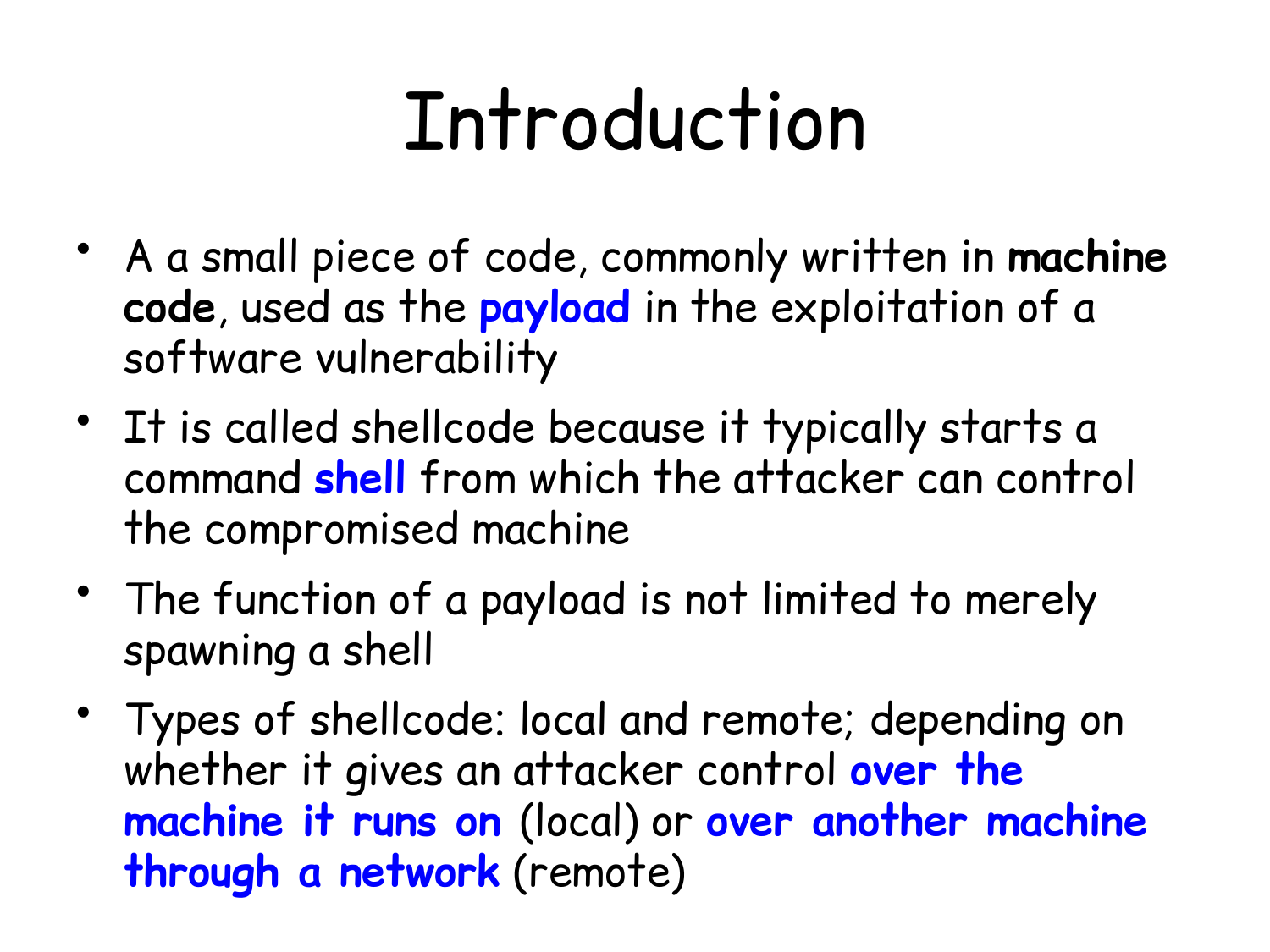

# Introduction
A a small piece of code, commonly written in machine code, used as the payload in the exploitation of a software vulnerability
It is called shellcode because it typically starts a command shell from which the attacker can control the compromised machine
The function of a payload is not limited to merely spawning a shell
Types of shellcode: local and remote; depending on whether it gives an attacker control over the machine it runs on (local) or over another machine through a network (remote)